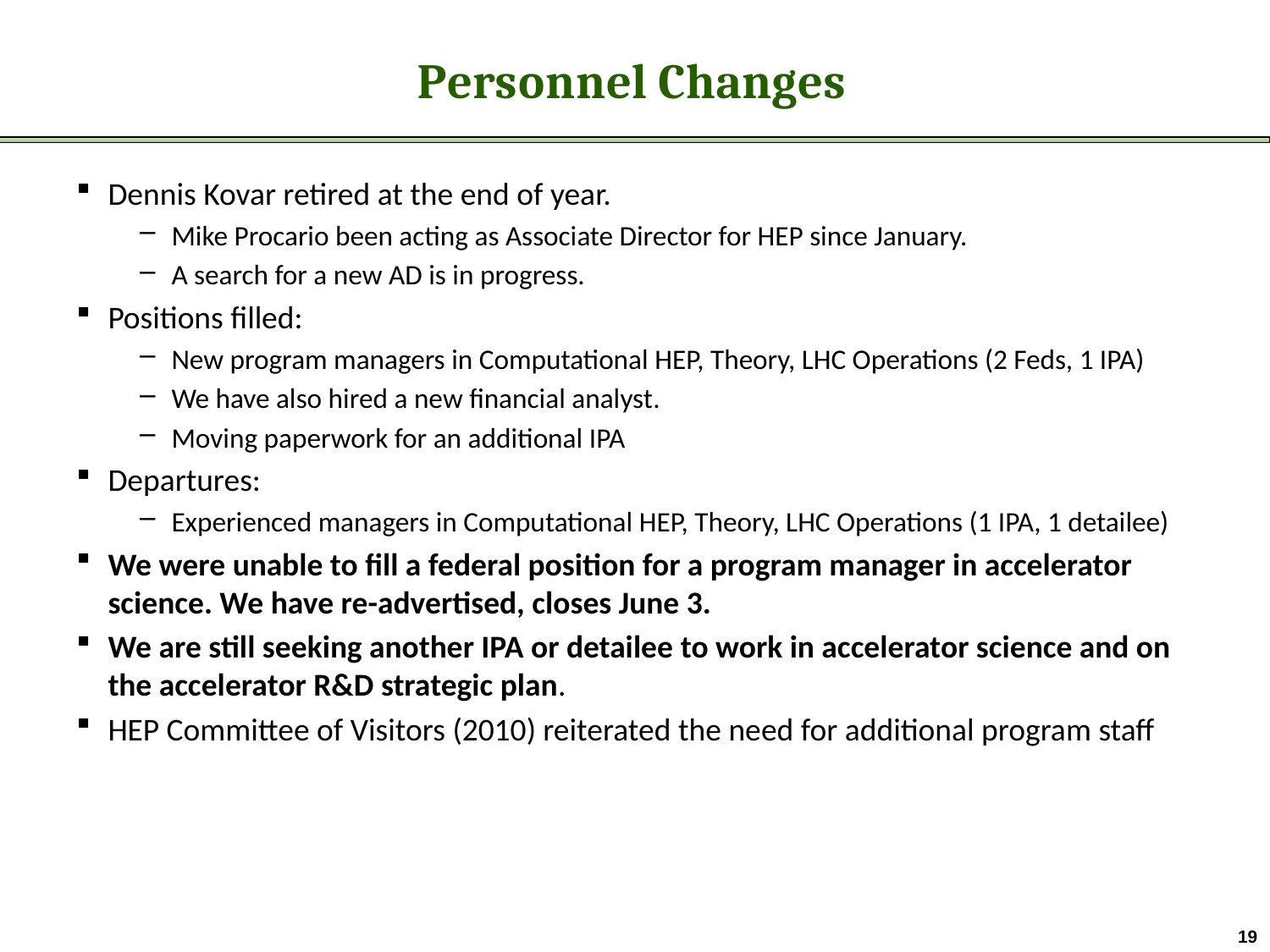

# Personnel Changes
Dennis Kovar retired at the end of year.
Mike Procario been acting as Associate Director for HEP since January.
A search for a new AD is in progress.
Positions filled:
New program managers in Computational HEP, Theory, LHC Operations (2 Feds, 1 IPA)
We have also hired a new financial analyst.
Moving paperwork for an additional IPA
Departures:
Experienced managers in Computational HEP, Theory, LHC Operations (1 IPA, 1 detailee)
We were unable to fill a federal position for a program manager in accelerator science. We have re-advertised, closes June 3.
We are still seeking another IPA or detailee to work in accelerator science and on the accelerator R&D strategic plan.
HEP Committee of Visitors (2010) reiterated the need for additional program staff

19